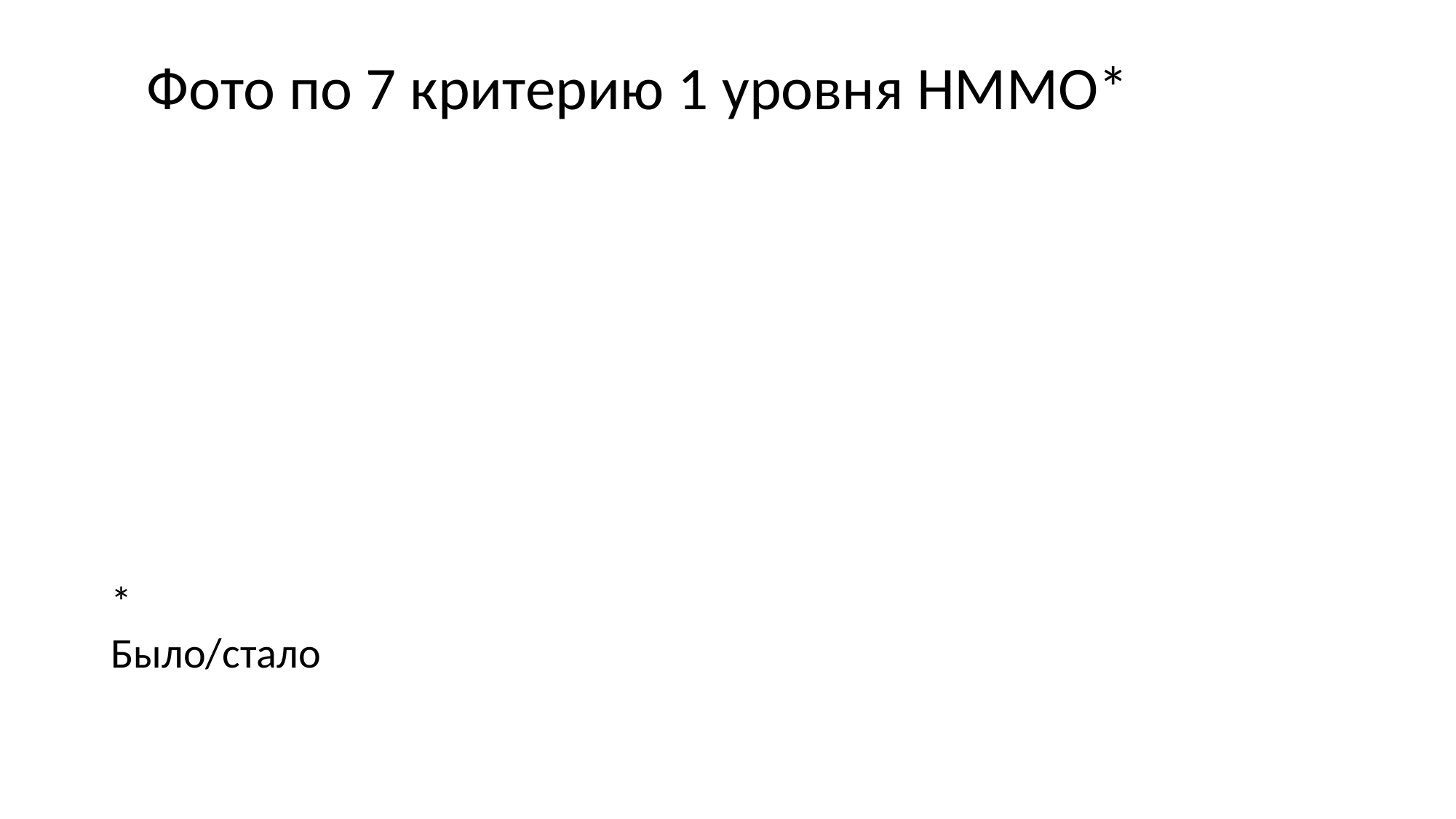

# Фото по 7 критерию 1 уровня НММО*
*
Было/стало